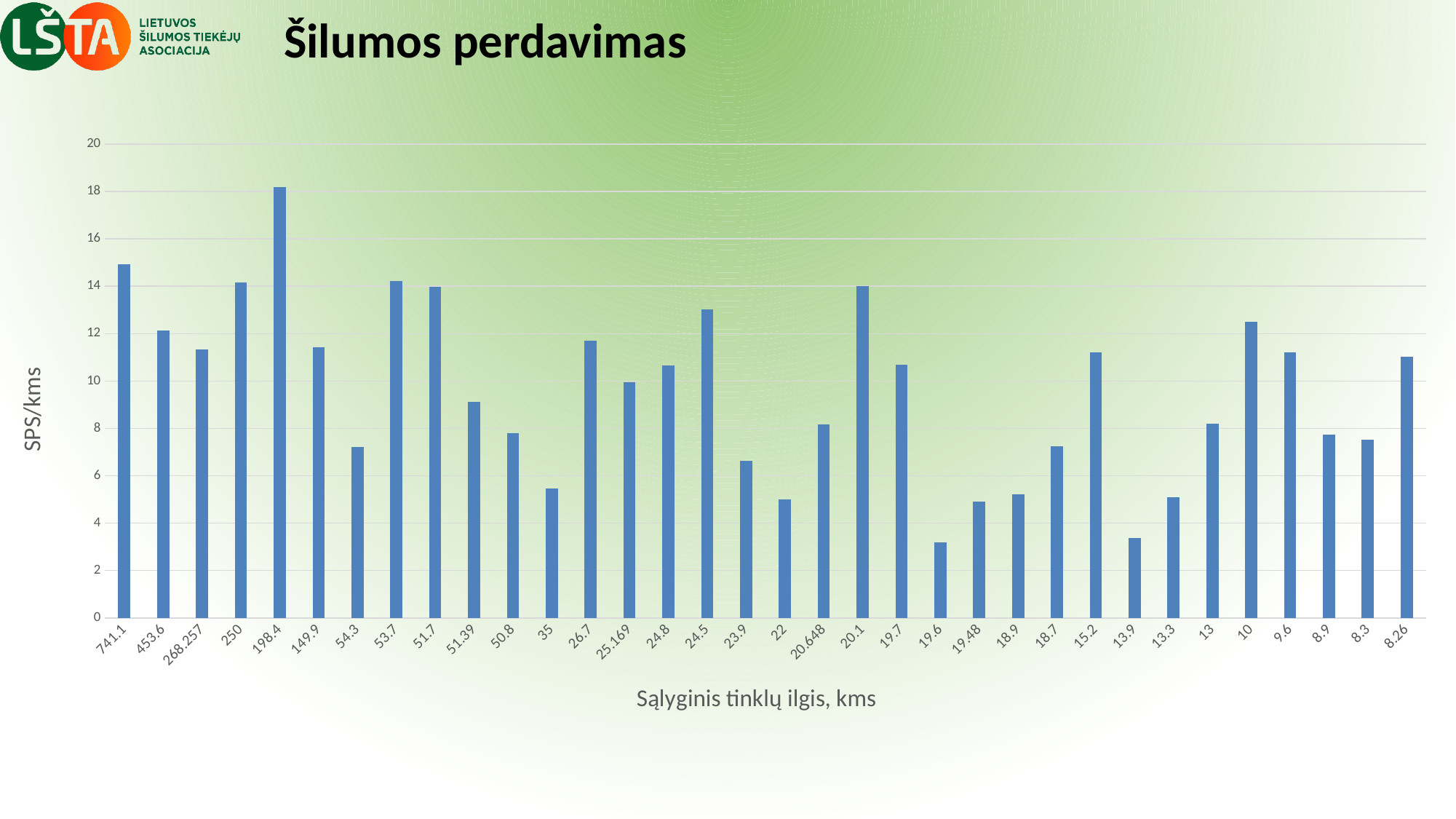

# Šilumos perdavimas

### Chart

| Category |  |
|---|---|
| 741.1 | 14.926945520194161 |
| 453.6 | 12.118920997433554 |
| 268.25700000000001 | 11.348263419034732 |
| 250 | 14.1705528 |
| 198.4 | 18.171385006866313 |
| 149.9 | 11.421670446964638 |
| 54.3 | 7.198895027624309 |
| 53.7 | 14.213704841713222 |
| 51.7 | 13.969961315280464 |
| 51.39 | 9.133828490658745 |
| 50.8 | 7.794153543307087 |
| 35 | 5.466085714285714 |
| 26.7 | 11.68749063670412 |
| 25.169 | 9.948324923517026 |
| 24.8 | 10.661290322580644 |
| 24.5 | 13.03305452536941 |
| 23.9 | 6.642987029288703 |
| 22 | 4.995363636363634 |
| 20.648 | 8.153972781867493 |
| 20.100000000000001 | 14.01890547263681 |
| 19.7 | 10.700253807106598 |
| 19.600000000000001 | 3.1811224489795915 |
| 19.48 | 4.923613963039015 |
| 18.899999999999999 | 5.2175846560846555 |
| 18.7 | 7.229228342245991 |
| 15.2 | 11.197368421052632 |
| 13.9 | 3.37863309352518 |
| 13.3 | 5.094397744360903 |
| 13 | 8.205744615384615 |
| 10 | 12.5 |
| 9.6 | 11.2190108543345 |
| 8.9 | 7.751350561797751 |
| 8.3000000000000007 | 7.512048192771084 |
| 8.26 | 11.023244552058113 |